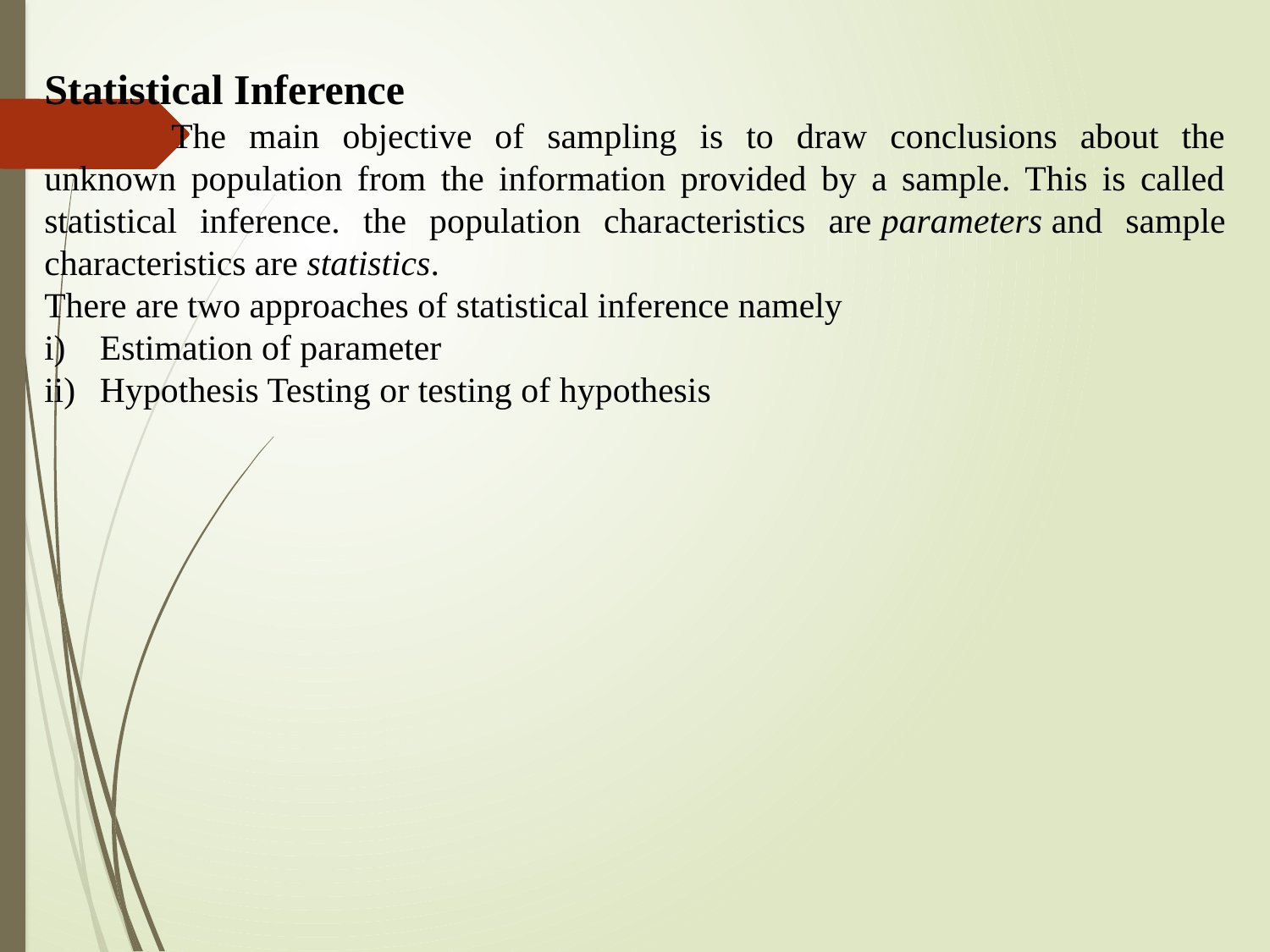

Statistical Inference
	The main objective of sampling is to draw conclusions about the unknown population from the information provided by a sample. This is called statistical inference. the population characteristics are parameters and sample characteristics are statistics.
There are two approaches of statistical inference namely
Estimation of parameter
Hypothesis Testing or testing of hypothesis